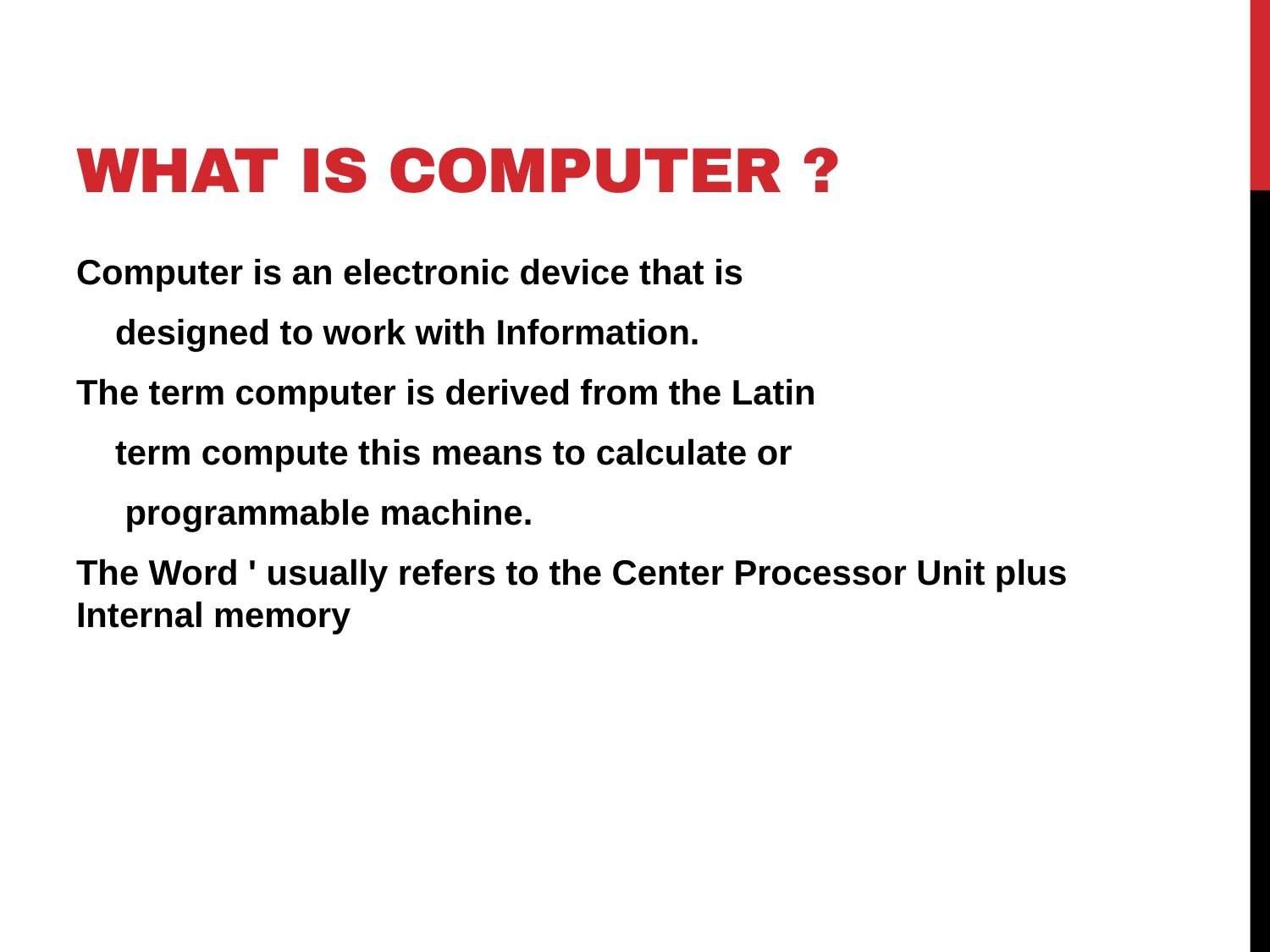

# What is Computer ?
Computer is an electronic device that is
    designed to work with Information.
The term computer is derived from the Latin
    term compute this means to calculate or
     programmable machine.
The Word ' usually refers to the Center Processor Unit plus Internal memory